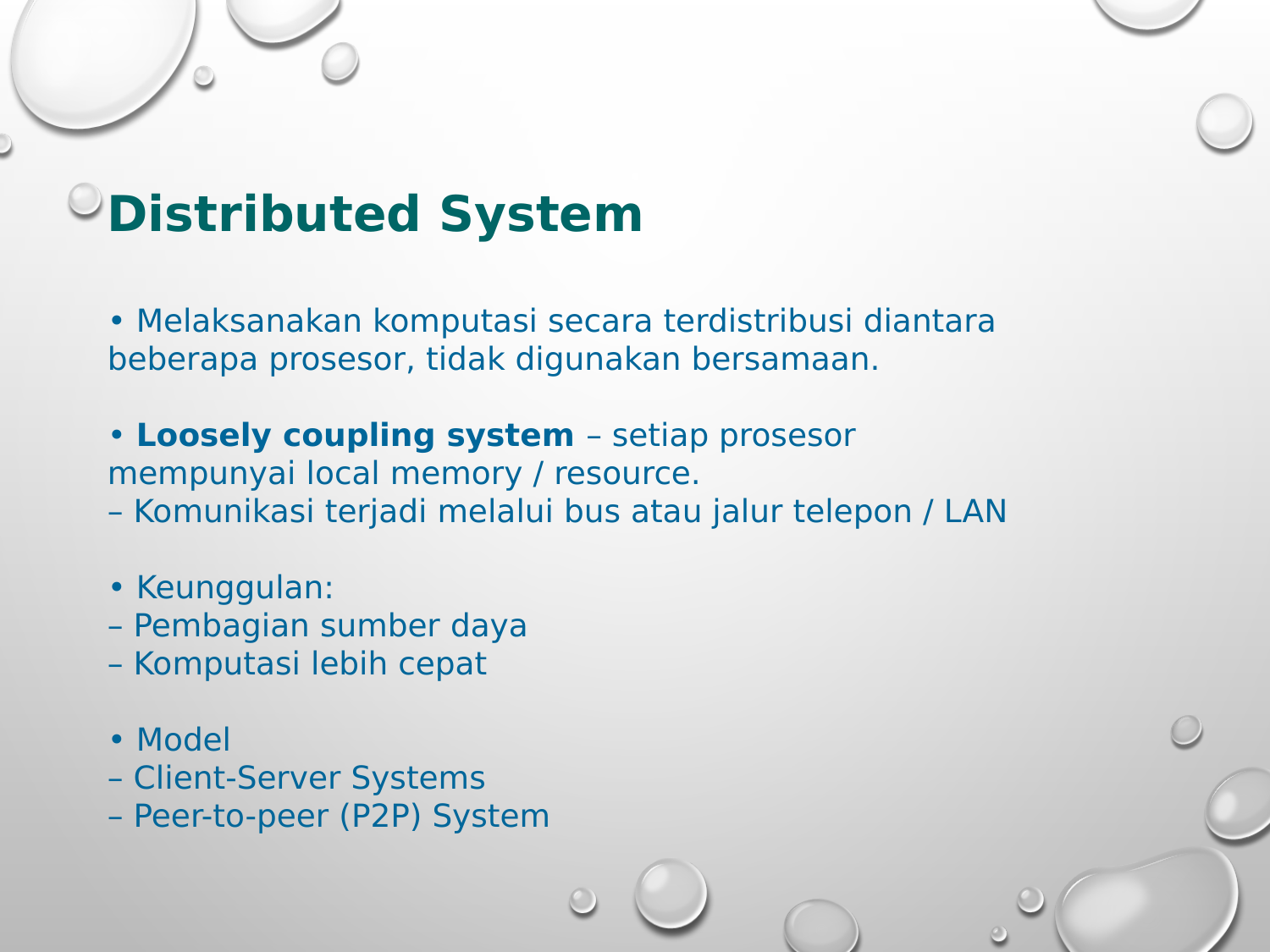

Distributed System

• Melaksanakan komputasi secara terdistribusi diantara beberapa prosesor, tidak digunakan bersamaan.

• Loosely coupling system – setiap prosesor
mempunyai local memory / resource.
– Komunikasi terjadi melalui bus atau jalur telepon / LAN

• Keunggulan:
– Pembagian sumber daya
– Komputasi lebih cepat

• Model
– Client-Server Systems
– Peer-to-peer (P2P) System